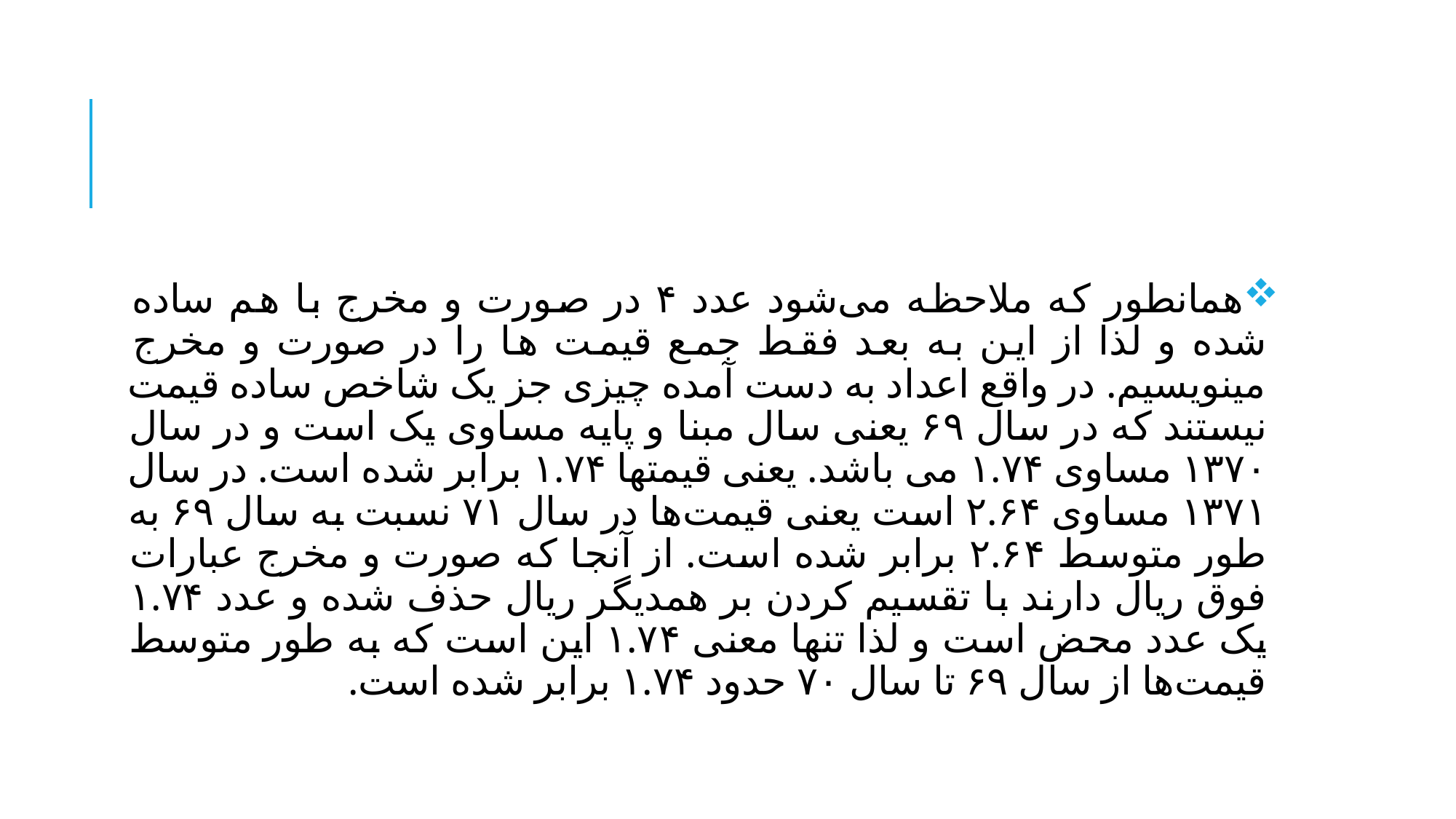

#
همانطور که ملاحظه می‌شود عدد ۴ در صورت و مخرج با هم ساده شده و لذا از این به بعد فقط جمع قیمت ها را در صورت و مخرج مینویسیم. در واقع اعداد به دست آمده چیزی جز یک شاخص ساده قیمت نیستند که در سال ۶۹ یعنی سال مبنا و پایه مساوی یک است و در سال ۱۳۷۰ مساوی ۱.۷۴ می باشد. یعنی قیمتها ۱.۷۴ برابر شده است. در سال ۱۳۷۱ مساوی ۲.۶۴ است یعنی قیمت‌ها در سال ۷۱ نسبت به سال ۶۹ به طور متوسط ۲.۶۴ برابر شده است. از آنجا که صورت و مخرج عبارات فوق ریال دارند با تقسیم کردن بر همدیگر ریال حذف شده و عدد ۱.۷۴ یک عدد محض است و لذا تنها معنی ۱.۷۴ این است که به طور متوسط قیمت‌ها از سال ۶۹ تا سال ۷۰ حدود ۱.۷۴ برابر شده است.